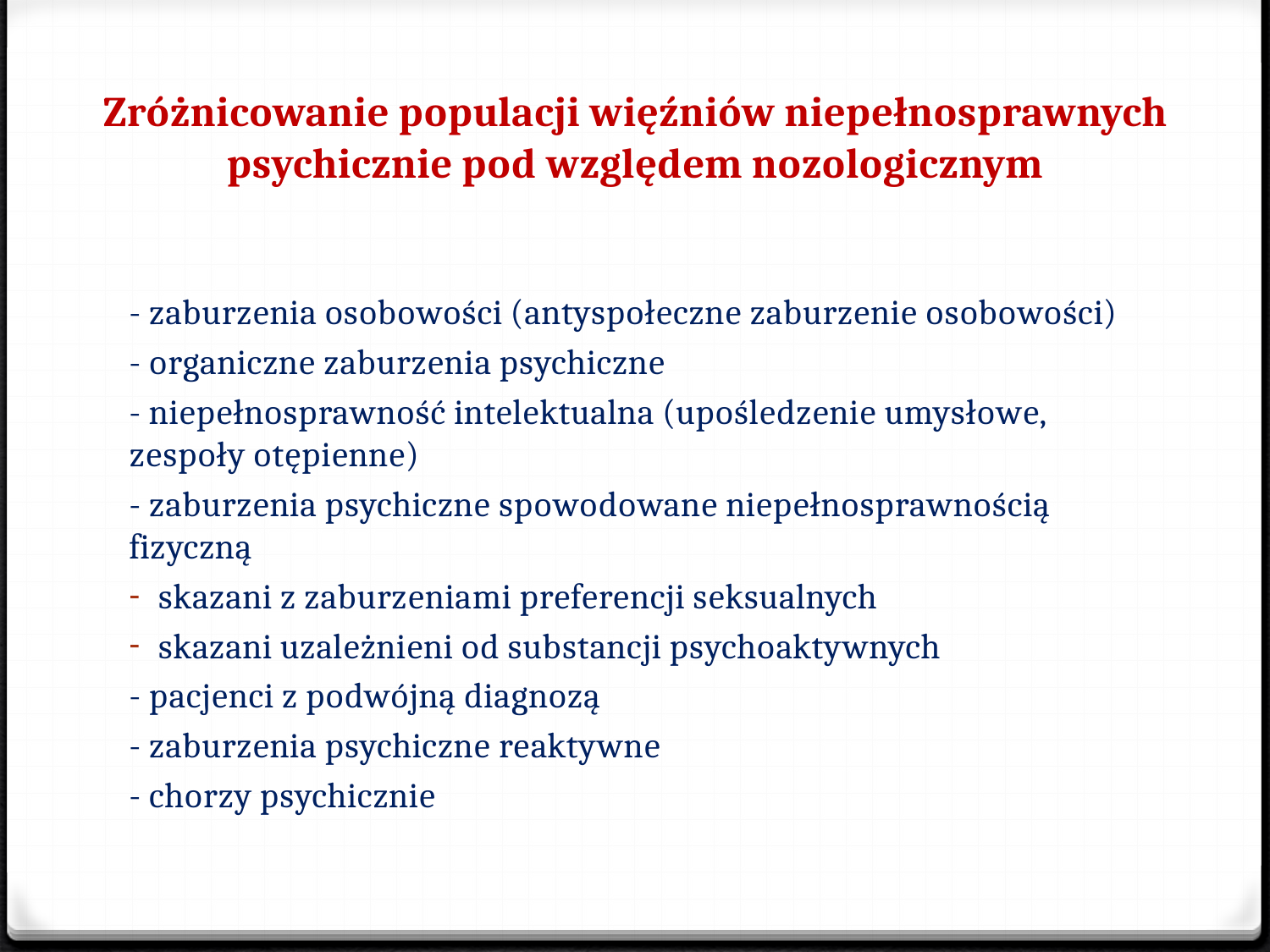

# Zróżnicowanie populacji więźniów niepełnosprawnych psychicznie pod względem nozologicznym
- zaburzenia osobowości (antyspołeczne zaburzenie osobowości)
- organiczne zaburzenia psychiczne
- niepełnosprawność intelektualna (upośledzenie umysłowe, zespoły otępienne)
- zaburzenia psychiczne spowodowane niepełnosprawnością fizyczną
skazani z zaburzeniami preferencji seksualnych
skazani uzależnieni od substancji psychoaktywnych
- pacjenci z podwójną diagnozą
- zaburzenia psychiczne reaktywne
- chorzy psychicznie